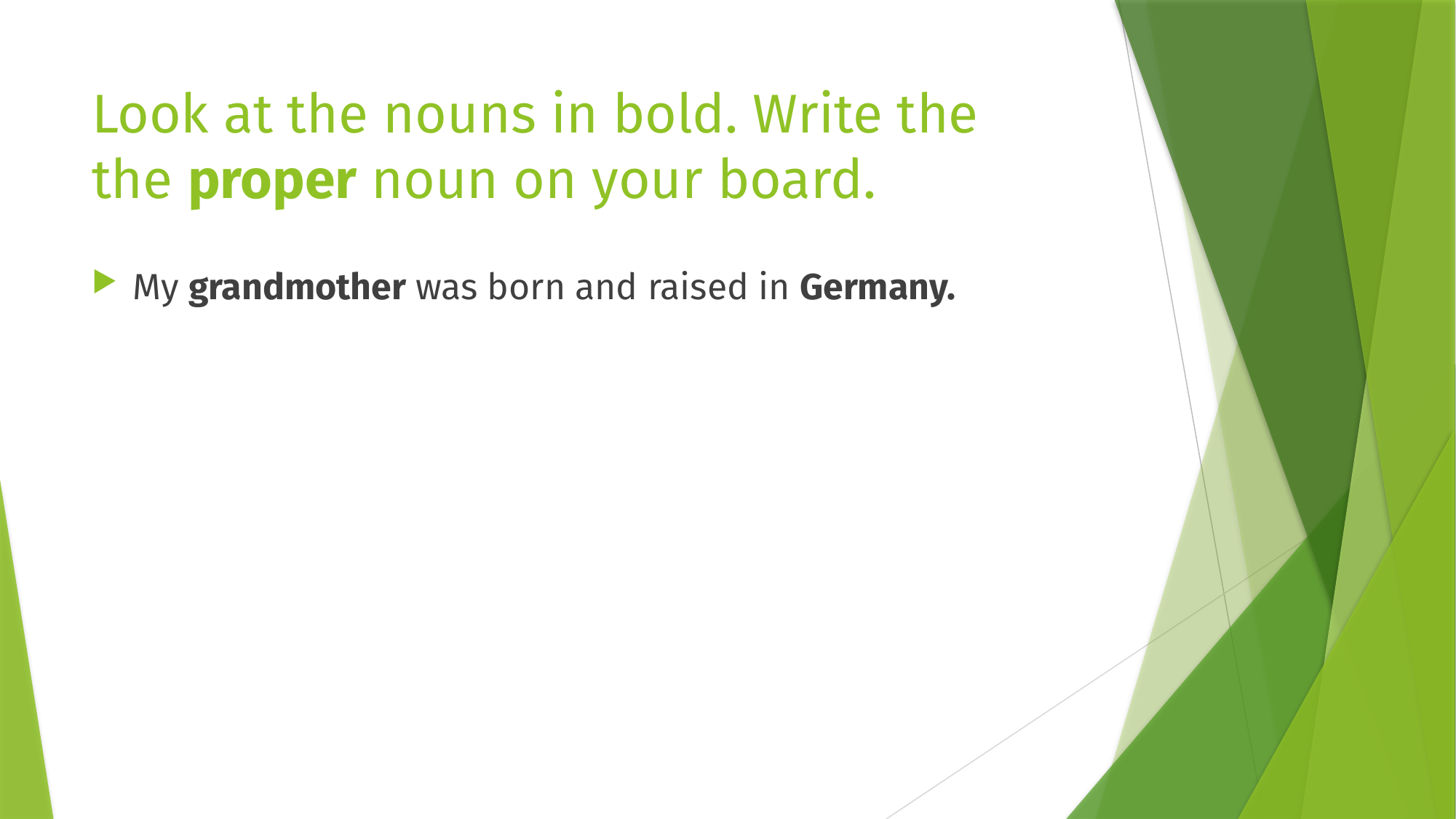

# Look at the nouns in bold. Write the the proper noun on your board.
My grandmother was born and raised in Germany.